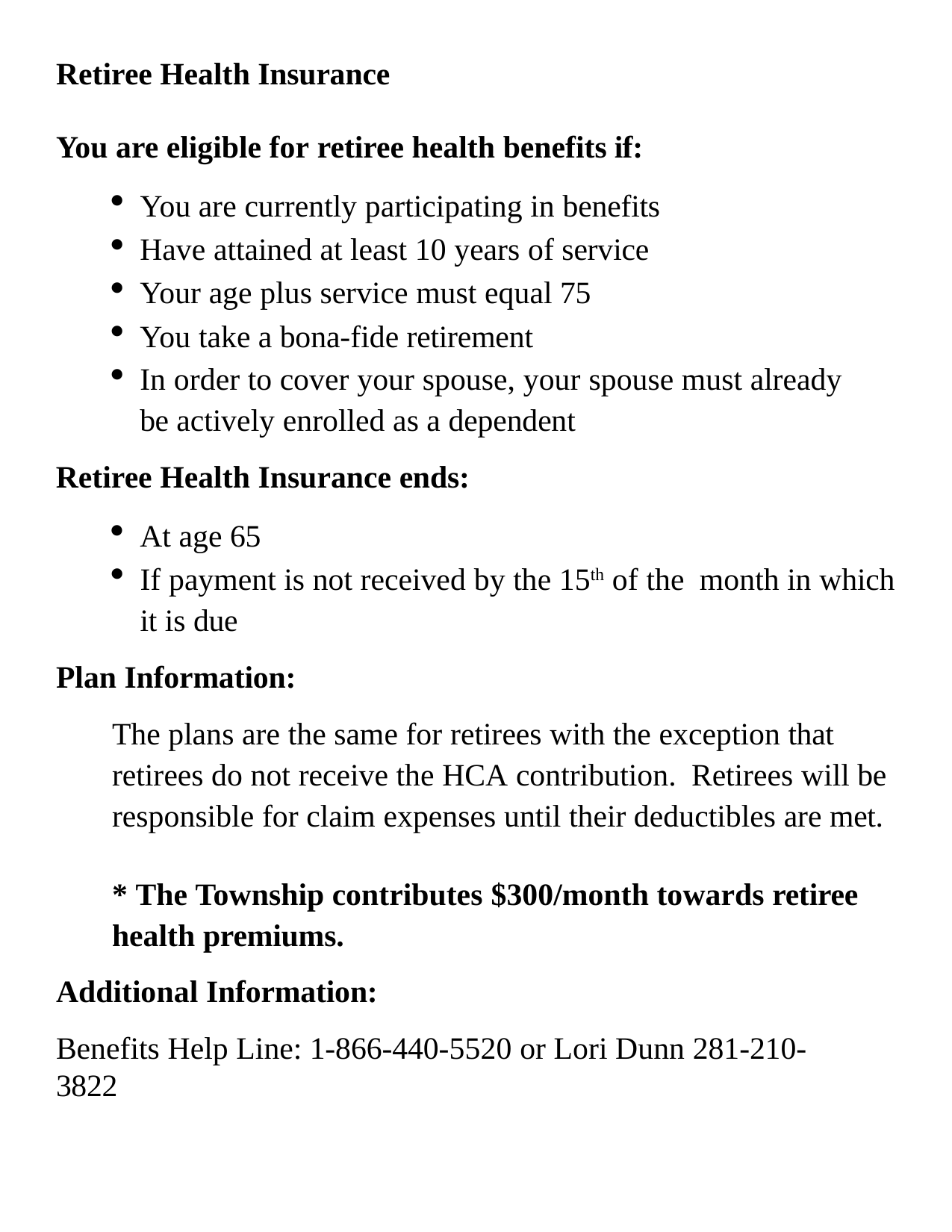

Retiree Health Insurance

You are eligible for retiree health benefits if:
You are currently participating in benefits
Have attained at least 10 years of service
Your age plus service must equal 75
You take a bona-fide retirement
In order to cover your spouse, your spouse must already be actively enrolled as a dependent
Retiree Health Insurance ends:
At age 65
If payment is not received by the 15th of the month in which it is due
Plan Information:
The plans are the same for retirees with the exception that retirees do not receive the HCA contribution. Retirees will be responsible for claim expenses until their deductibles are met.

* The Township contributes $300/month towards retiree health premiums.
Additional Information:
Benefits Help Line: 1-866-440-5520 or Lori Dunn 281-210-3822